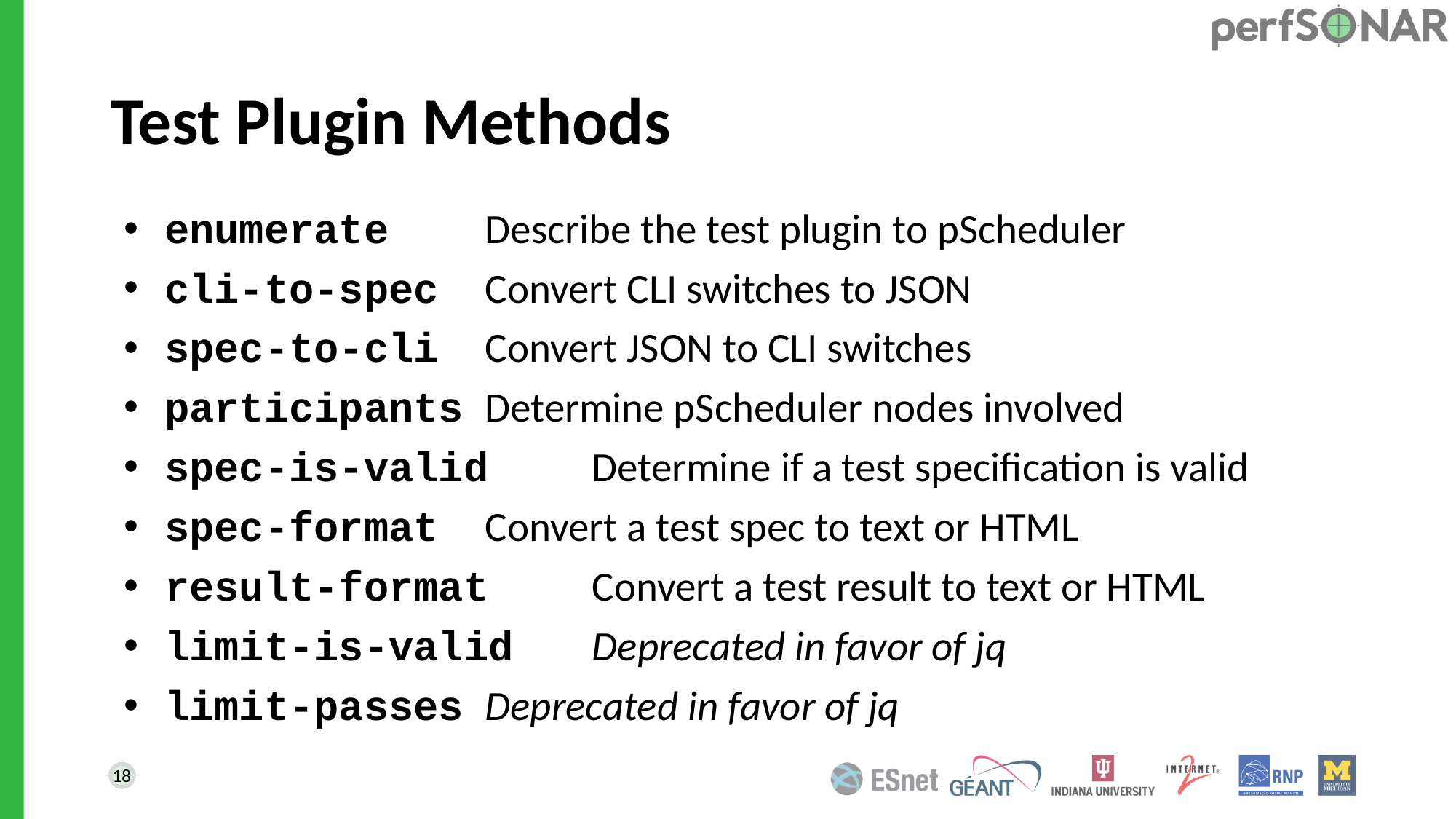

# Test Plugin Methods
enumerate			Describe the test plugin to pScheduler
cli-to-spec		Convert CLI switches to JSON
spec-to-cli		Convert JSON to CLI switches
participants		Determine pScheduler nodes involved
spec-is-valid		Determine if a test specification is valid
spec-format		Convert a test spec to text or HTML
result-format		Convert a test result to text or HTML
limit-is-valid		Deprecated in favor of jq
limit-passes		Deprecated in favor of jq
18